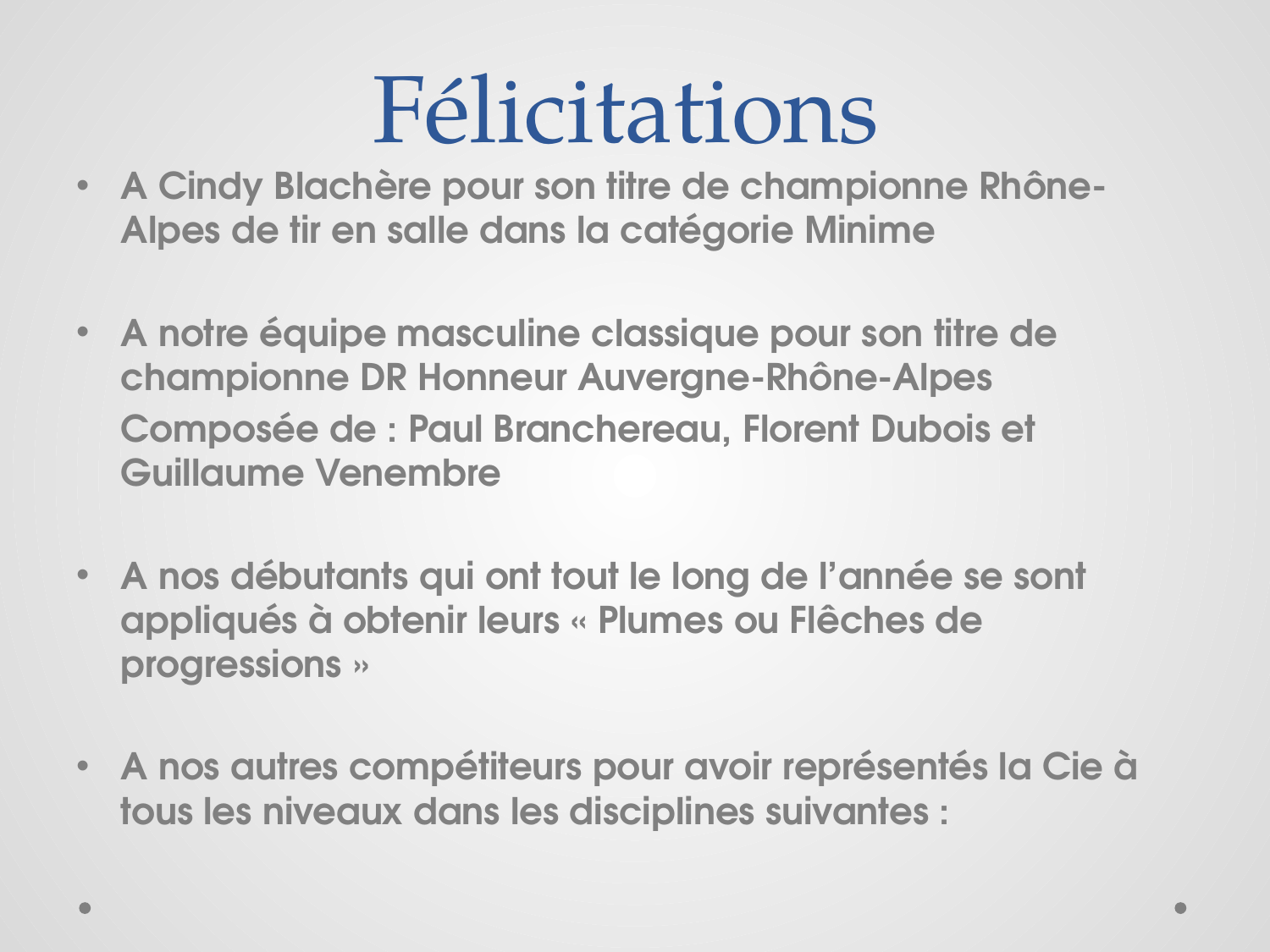

# Félicitations
A Cindy Blachère pour son titre de championne Rhône-Alpes de tir en salle dans la catégorie Minime

A notre équipe masculine classique pour son titre de championne DR Honneur Auvergne-Rhône-Alpes
	Composée de : Paul Branchereau, Florent Dubois et Guillaume Venembre

A nos débutants qui ont tout le long de l’année se sont appliqués à obtenir leurs « Plumes ou Flêches de progressions »

A nos autres compétiteurs pour avoir représentés la Cie à tous les niveaux dans les disciplines suivantes :